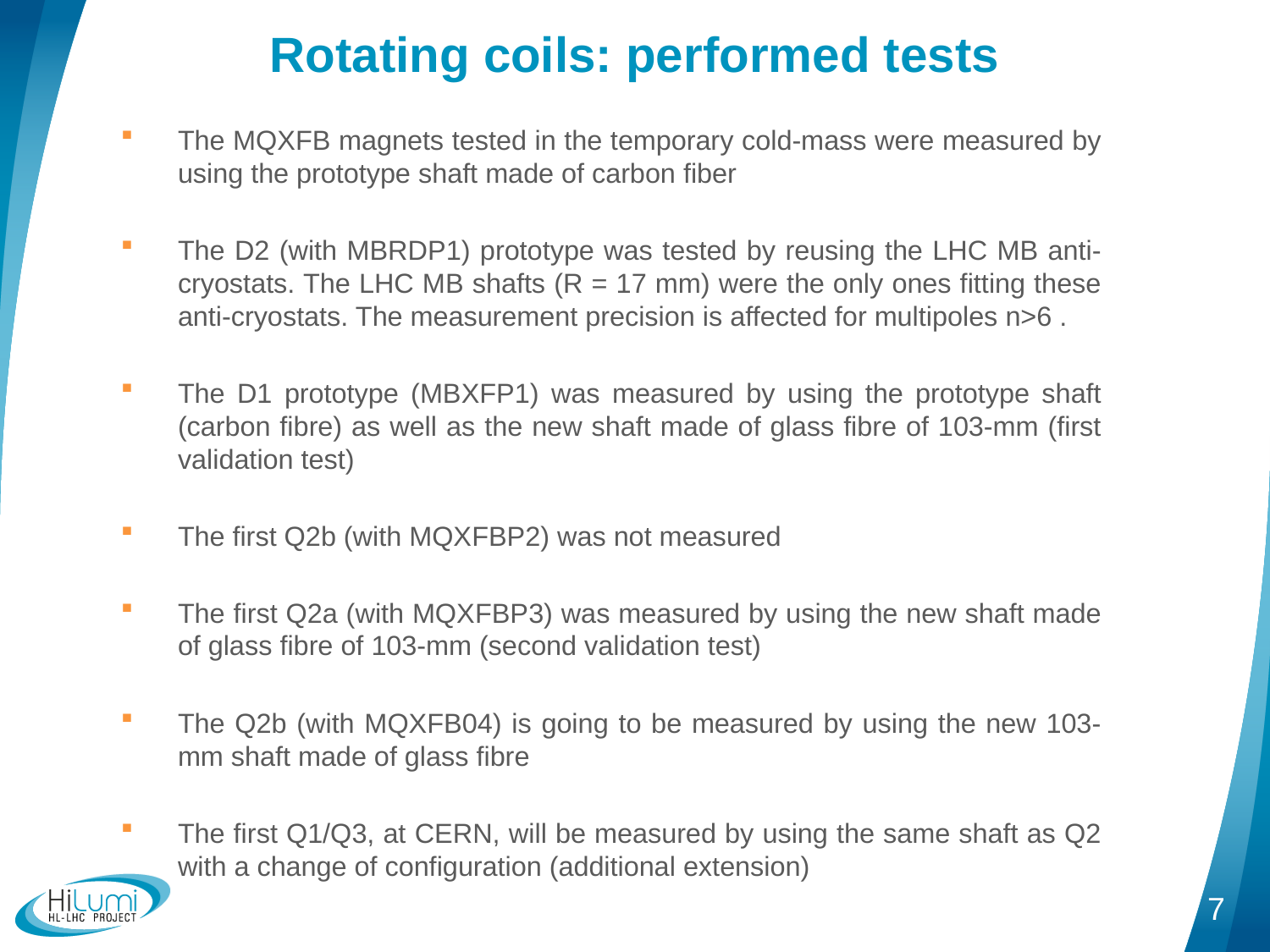

# Rotating coils: performed tests
The MQXFB magnets tested in the temporary cold-mass were measured by using the prototype shaft made of carbon fiber

The D2 (with MBRDP1) prototype was tested by reusing the LHC MB anti-cryostats. The LHC MB shafts (R = 17 mm) were the only ones fitting these anti-cryostats. The measurement precision is affected for multipoles n>6 .

The D1 prototype (MBXFP1) was measured by using the prototype shaft (carbon fibre) as well as the new shaft made of glass fibre of 103-mm (first validation test)

The first Q2b (with MQXFBP2) was not measured

The first Q2a (with MQXFBP3) was measured by using the new shaft made of glass fibre of 103-mm (second validation test)

The Q2b (with MQXFB04) is going to be measured by using the new 103-mm shaft made of glass fibre

The first Q1/Q3, at CERN, will be measured by using the same shaft as Q2 with a change of configuration (additional extension)

7